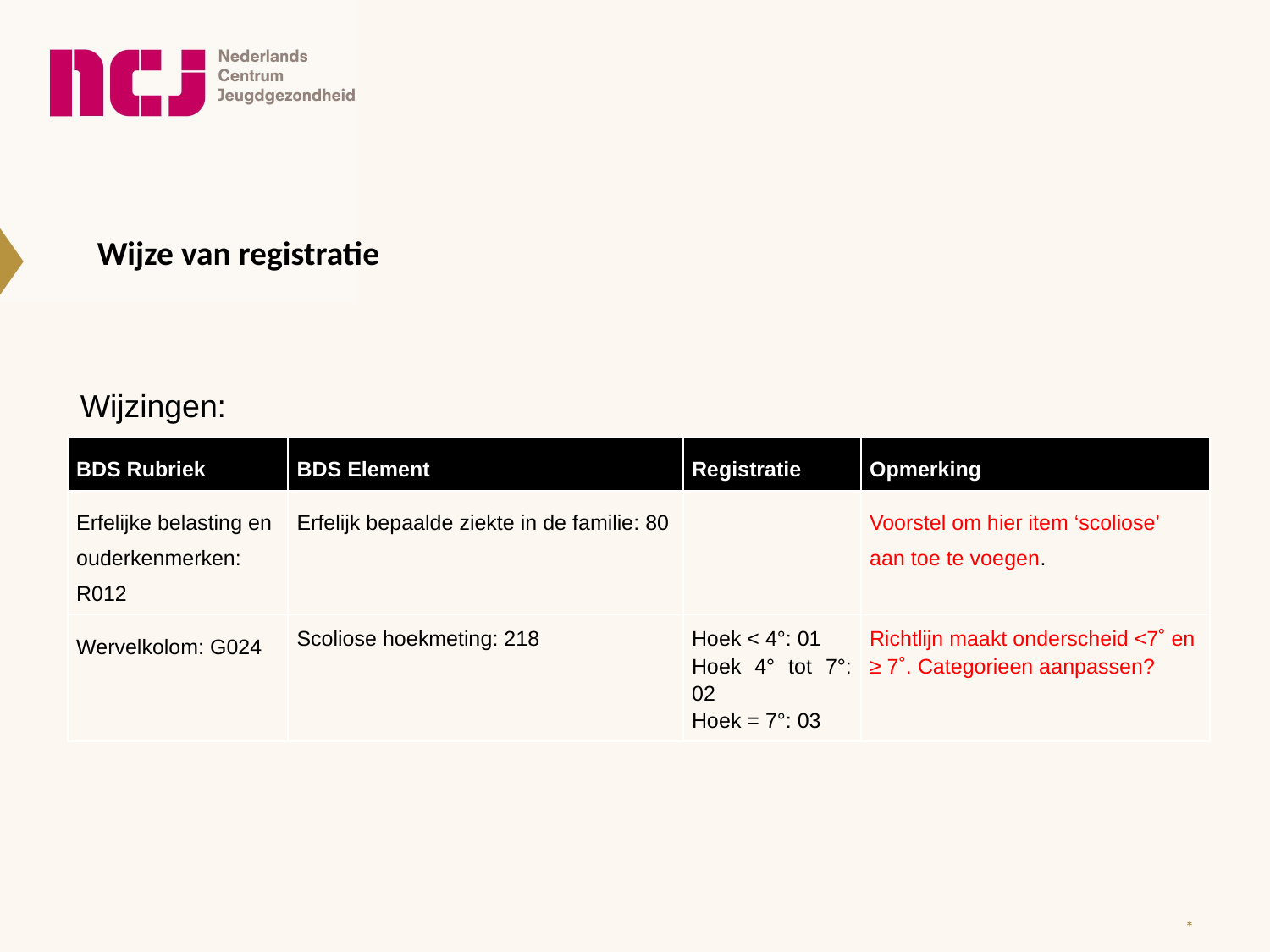

Wijze van registratie

Wijzingen:

| BDS Rubriek | BDS Element | Registratie | Opmerking |
| --- | --- | --- | --- |
| Erfelijke belasting en ouderkenmerken: R012 | Erfelijk bepaalde ziekte in de familie: 80 |  | Voorstel om hier item ‘scoliose’ aan toe te voegen. |
| Wervelkolom: G024 | Scoliose hoekmeting: 218 | Hoek < 4°: 01 Hoek 4° tot 7°: 02 Hoek = 7°: 03 | Richtlijn maakt onderscheid <7˚ en ≥ 7˚. Categorieen aanpassen? |
*